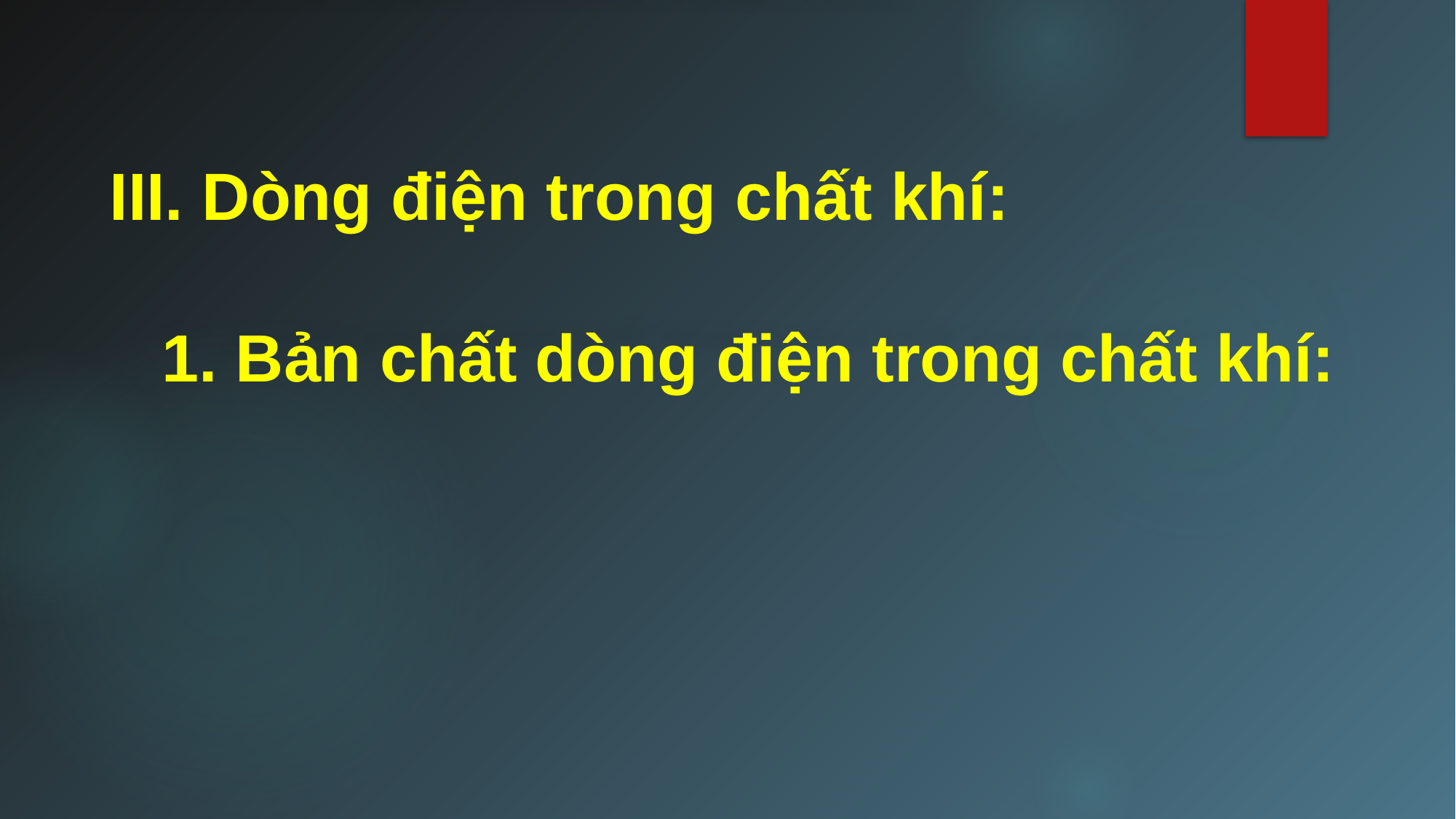

# III. Dòng điện trong chất khí:
1. Bản chất dòng điện trong chất khí: